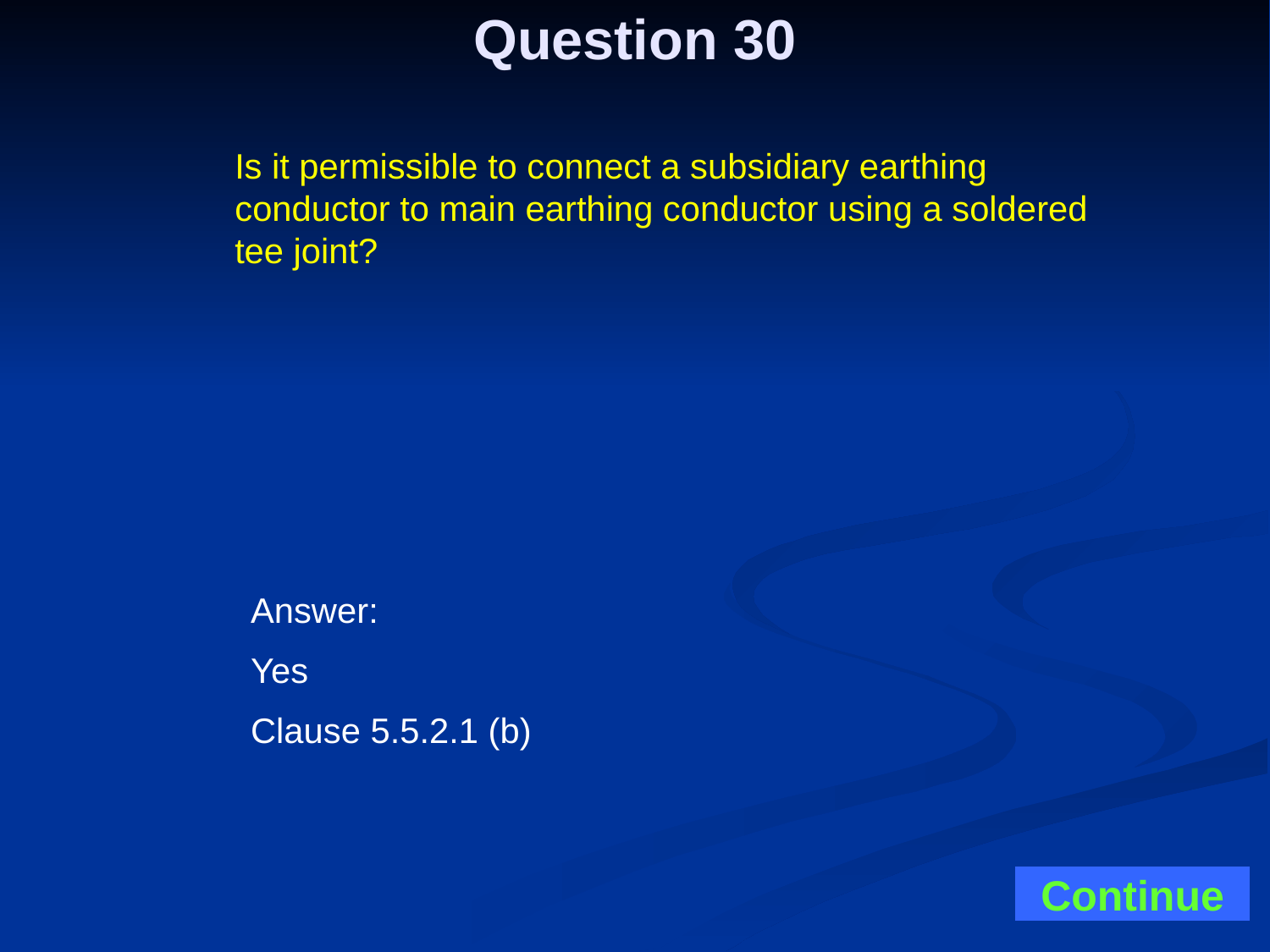

Question 30
Is it permissible to connect a subsidiary earthing conductor to main earthing conductor using a soldered tee joint?
Answer:
Yes
Clause 5.5.2.1 (b)
Continue